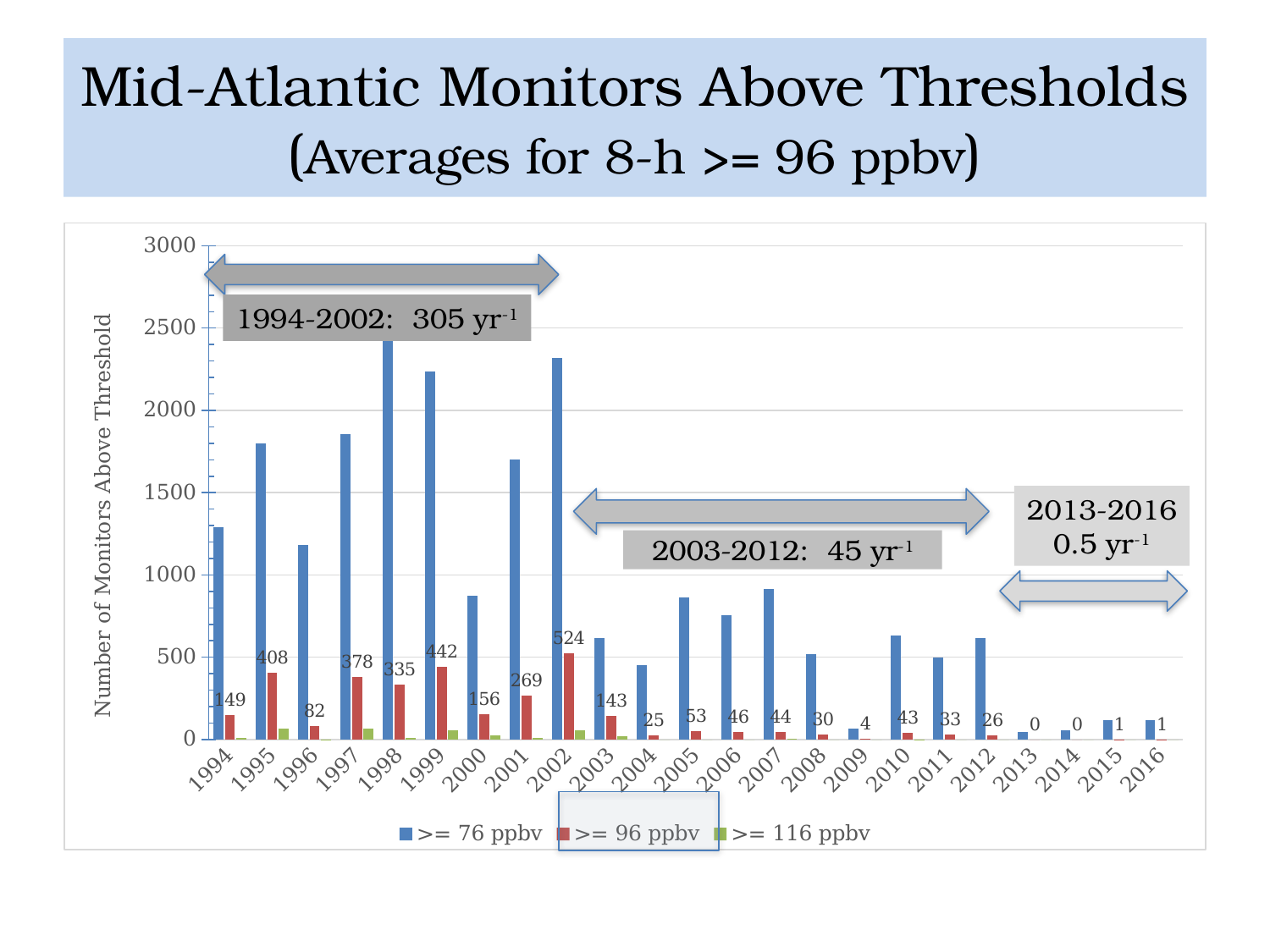

# Mid-Atlantic Monitors Above Thresholds (Averages for 8-h >= 96 ppbv)

### Chart

| Category | >= 76 ppbv | >= 96 ppbv | >= 116 ppbv |
|---|---|---|---|
| 1994.0 | 1293.0 | 149.0 | 11.0 |
| 1995.0 | 1802.0 | 408.0 | 65.0 |
| 1996.0 | 1183.0 | 82.0 | 1.0 |
| 1997.0 | 1856.0 | 378.0 | 69.0 |
| 1998.0 | 2525.0 | 335.0 | 9.0 |
| 1999.0 | 2234.0 | 442.0 | 55.0 |
| 2000.0 | 875.0 | 156.0 | 24.0 |
| 2001.0 | 1704.0 | 269.0 | 10.0 |
| 2002.0 | 2320.0 | 524.0 | 58.0 |
| 2003.0 | 615.0 | 143.0 | 21.0 |
| 2004.0 | 452.0 | 25.0 | 0.0 |
| 2005.0 | 863.0 | 53.0 | 0.0 |
| 2006.0 | 757.0 | 46.0 | 0.0 |
| 2007.0 | 914.0 | 44.0 | 6.0 |
| 2008.0 | 517.0 | 30.0 | 0.0 |
| 2009.0 | 65.0 | 4.0 | 0.0 |
| 2010.0 | 632.0 | 43.0 | 1.0 |
| 2011.0 | 501.0 | 33.0 | 0.0 |
| 2012.0 | 617.0 | 26.0 | 0.0 |
| 2013.0 | 46.0 | 0.0 | 0.0 |
| 2014.0 | 56.0 | 0.0 | 0.0 |
| 2015.0 | 116.0 | 1.0 | 0.0 |
| 2016.0 | 119.0 | 1.0 | 0.0 |
1994-2002:  305 yr-1
2013-2016
0.5 yr-1